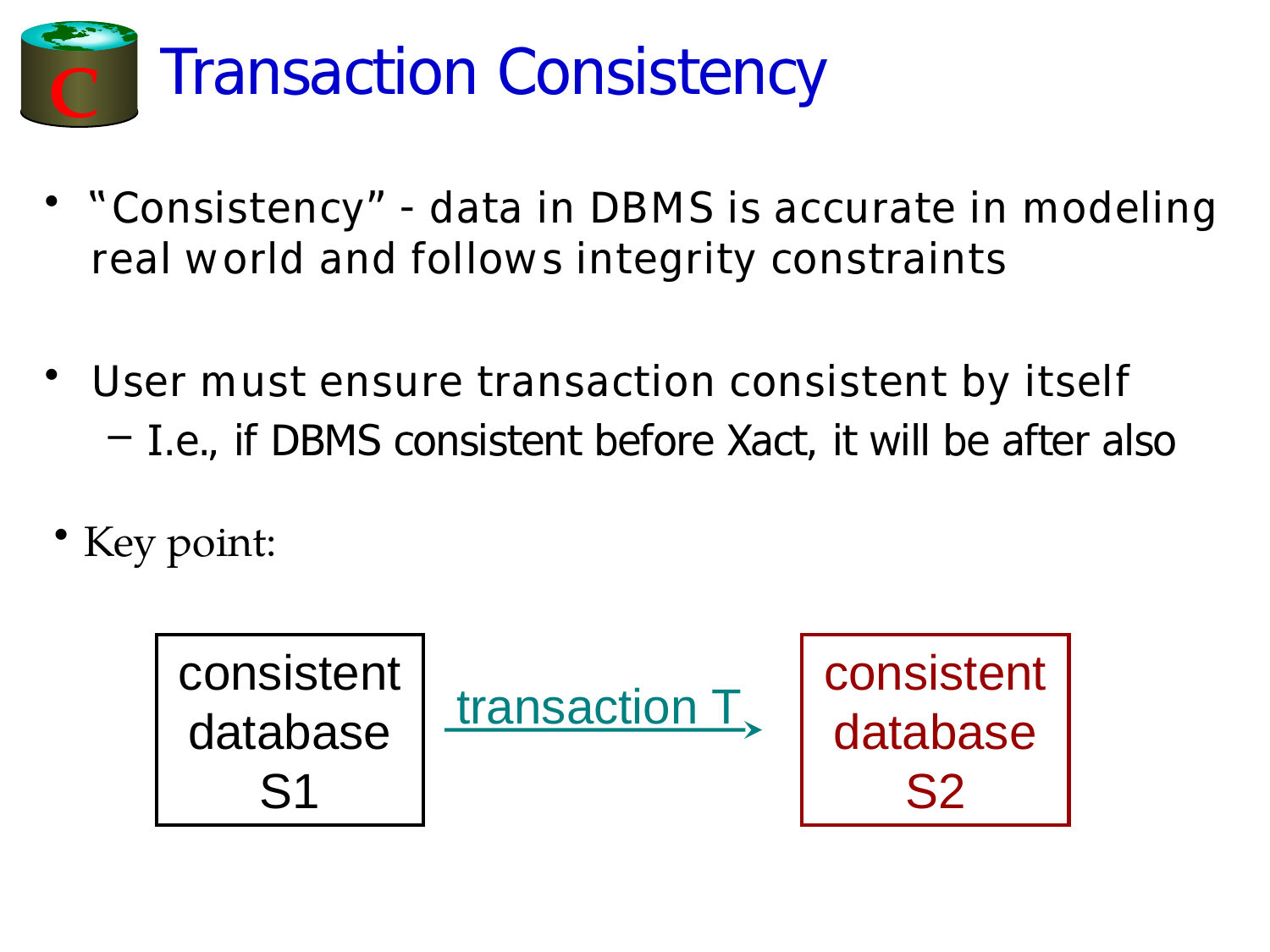

# Transaction Consistency
C
“Consistency” - data in DBMS is accurate in modeling real world and follows integrity constraints

User must ensure transaction consistent by itself
I.e., if DBMS consistent before Xact, it will be after also

Key point:
consistent database S1
consistent database S2
transaction T